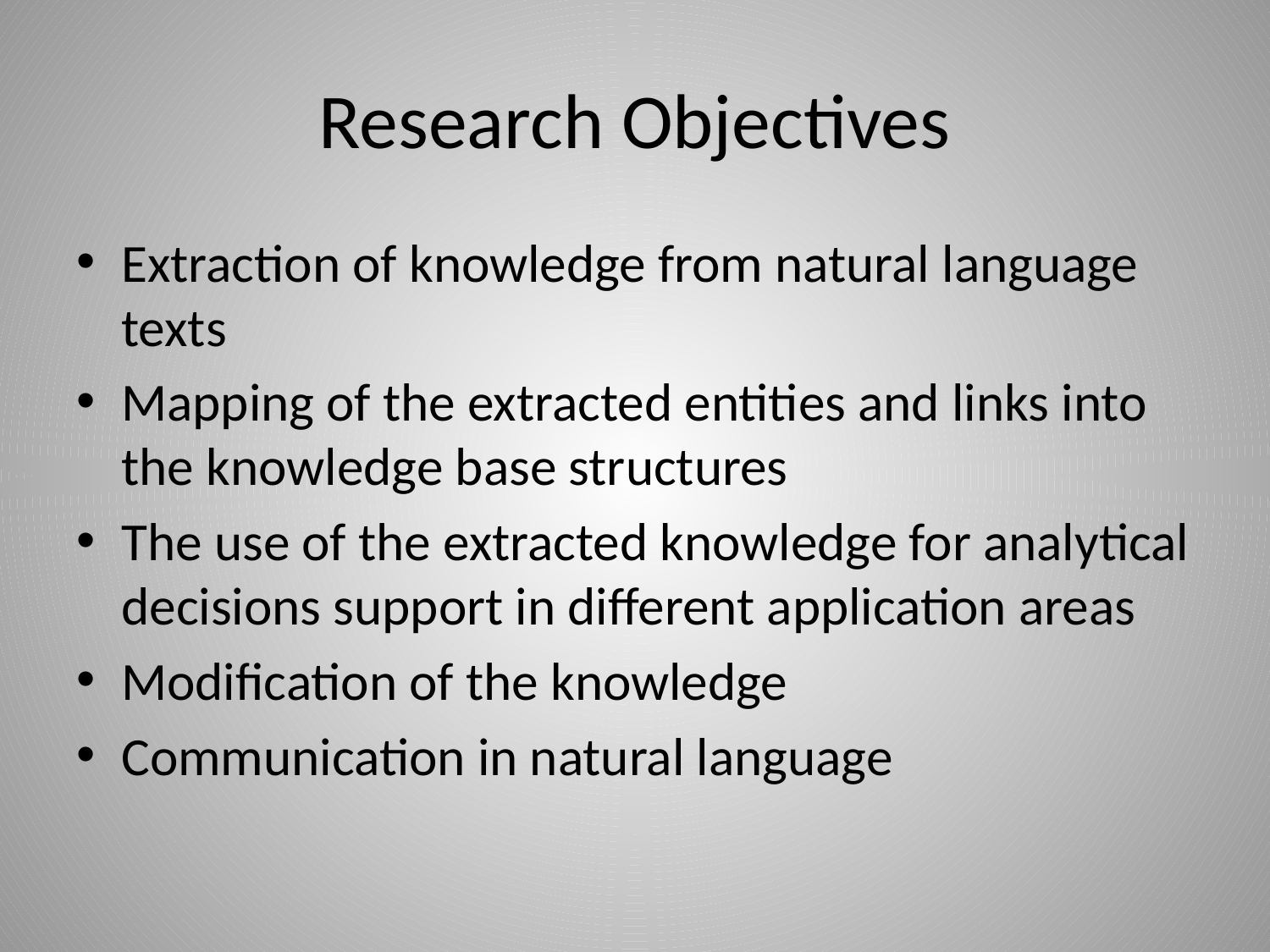

# Research Objectives
Extraction of knowledge from natural language texts
Mapping of the extracted entities and links into the knowledge base structures
The use of the extracted knowledge for analytical decisions support in different application areas
Modification of the knowledge
Communication in natural language